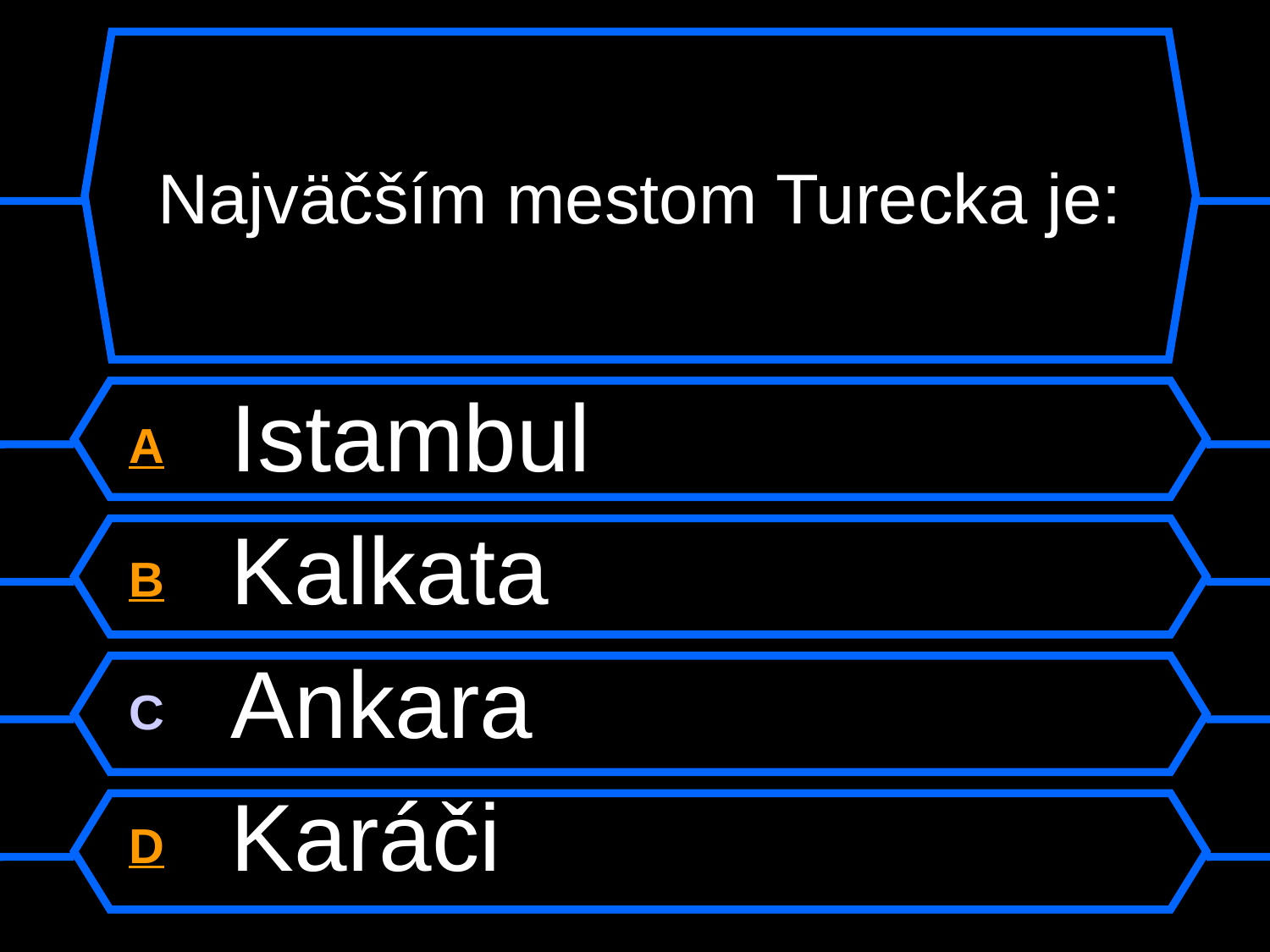

# Najväčším mestom Turecka je:

A   Istambul
B   Kalkata
C   Ankara
D   Karáči